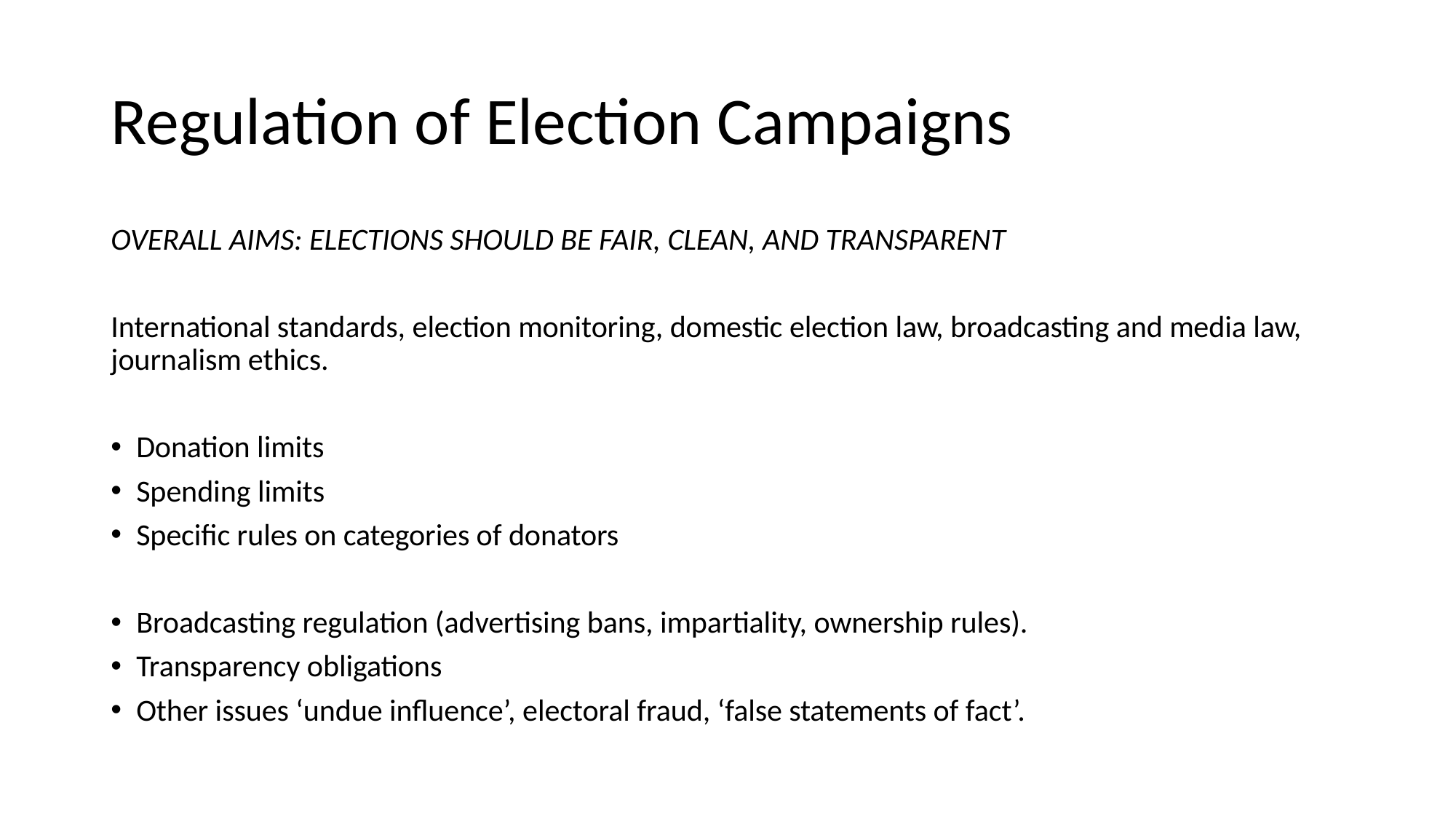

# Regulation of Election Campaigns
OVERALL AIMS: ELECTIONS SHOULD BE FAIR, CLEAN, AND TRANSPARENT

International standards, election monitoring, domestic election law, broadcasting and media law, journalism ethics.

Donation limits
Spending limits
Specific rules on categories of donators

Broadcasting regulation (advertising bans, impartiality, ownership rules).
Transparency obligations
Other issues ‘undue influence’, electoral fraud, ‘false statements of fact’.